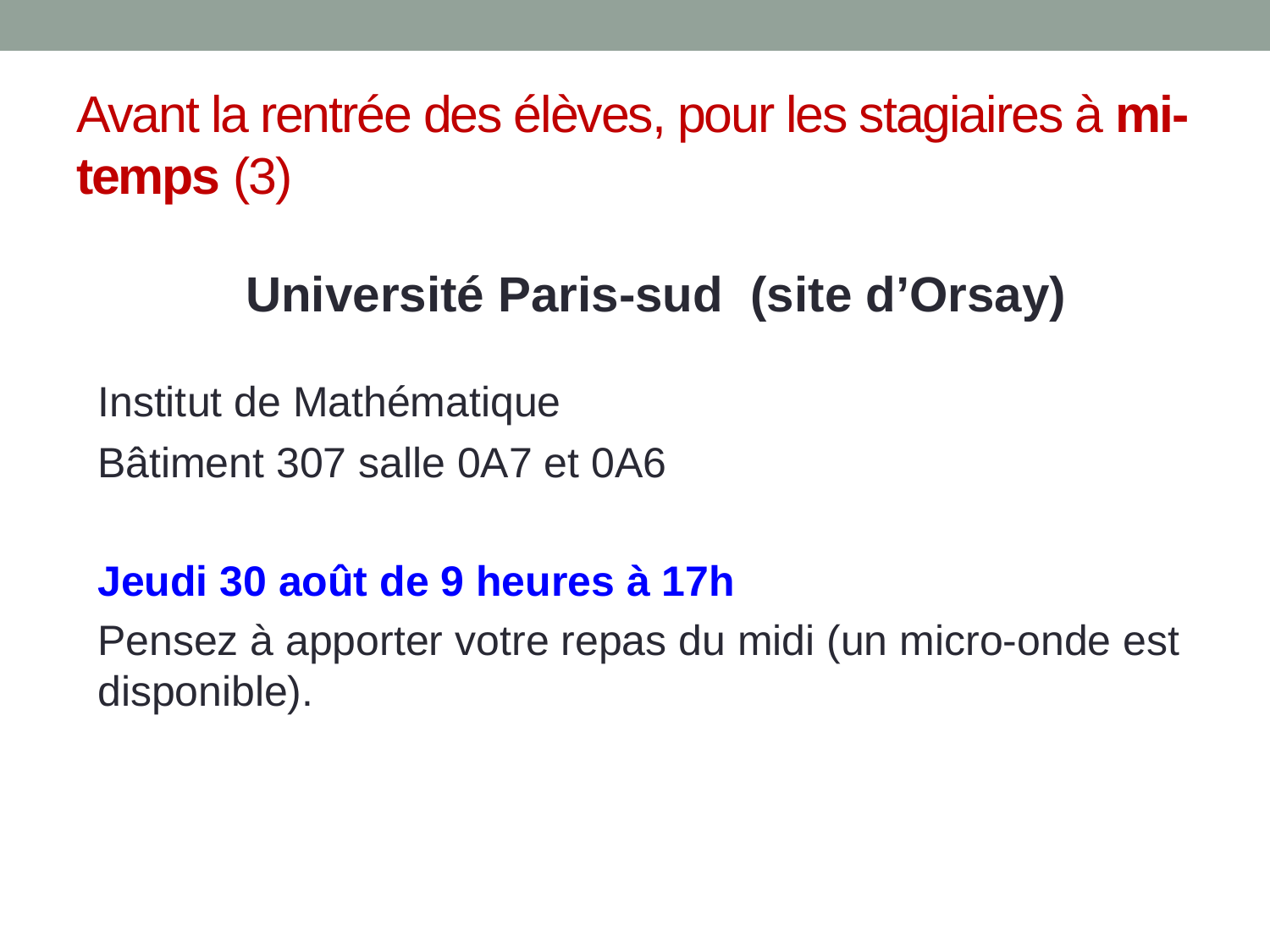

# Avant la rentrée des élèves, pour les stagiaires à mi-temps (3)
Université Paris-sud  (site d’Orsay)

Institut de Mathématique
Bâtiment 307 salle 0A7 et 0A6

Jeudi 30 août de 9 heures à 17h
Pensez à apporter votre repas du midi (un micro-onde est disponible).